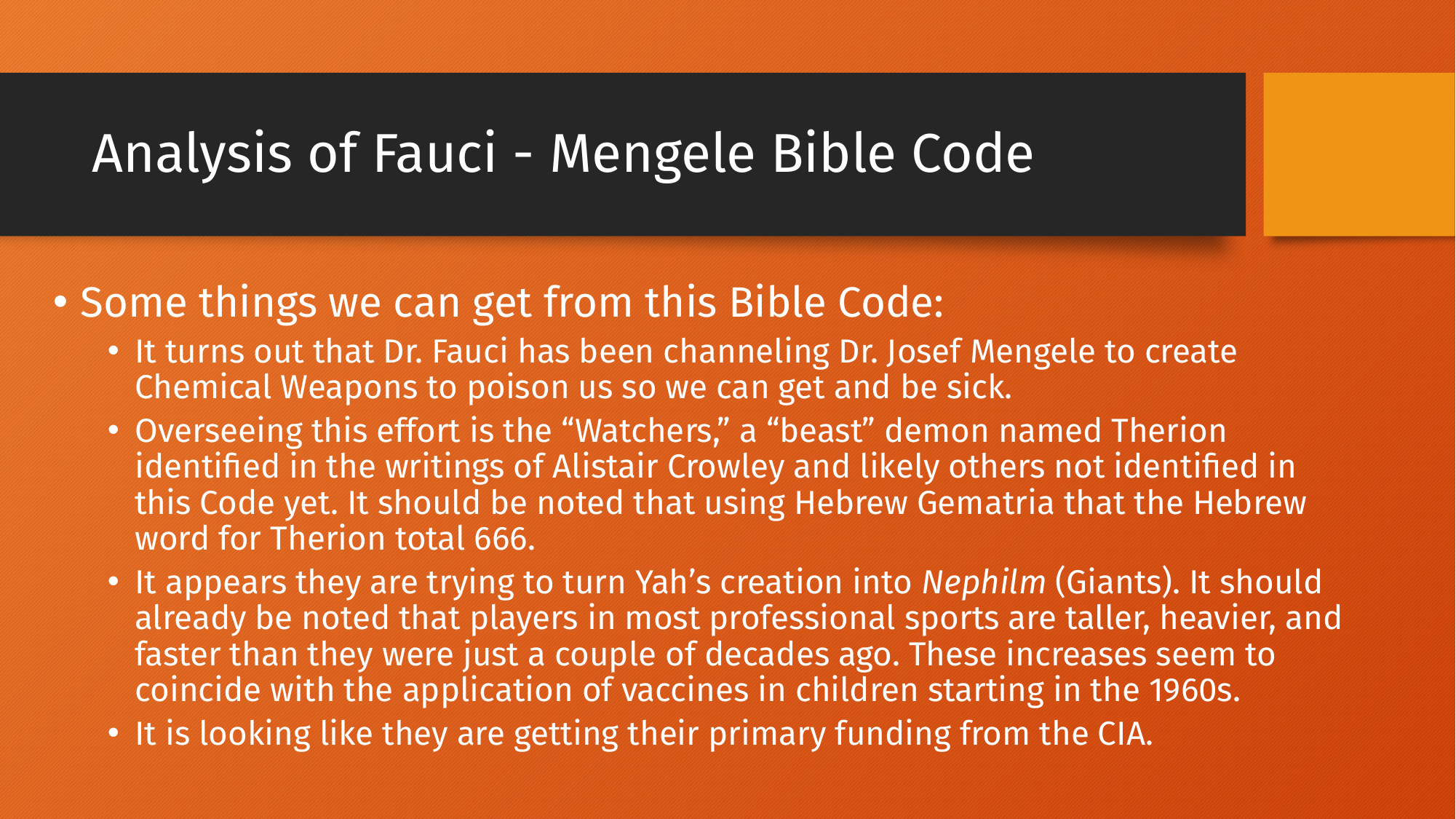

# Analysis of Fauci - Mengele Bible Code
Some things we can get from this Bible Code:
It turns out that Dr. Fauci has been channeling Dr. Josef Mengele to create Chemical Weapons to poison us so we can get and be sick.
Overseeing this effort is the “Watchers,” a “beast” demon named Therion identified in the writings of Alistair Crowley and likely others not identified in this Code yet. It should be noted that using Hebrew Gematria that the Hebrew word for Therion total 666.
It appears they are trying to turn Yah’s creation into Nephilm (Giants). It should already be noted that players in most professional sports are taller, heavier, and faster than they were just a couple of decades ago. These increases seem to coincide with the application of vaccines in children starting in the 1960s.
It is looking like they are getting their primary funding from the CIA.